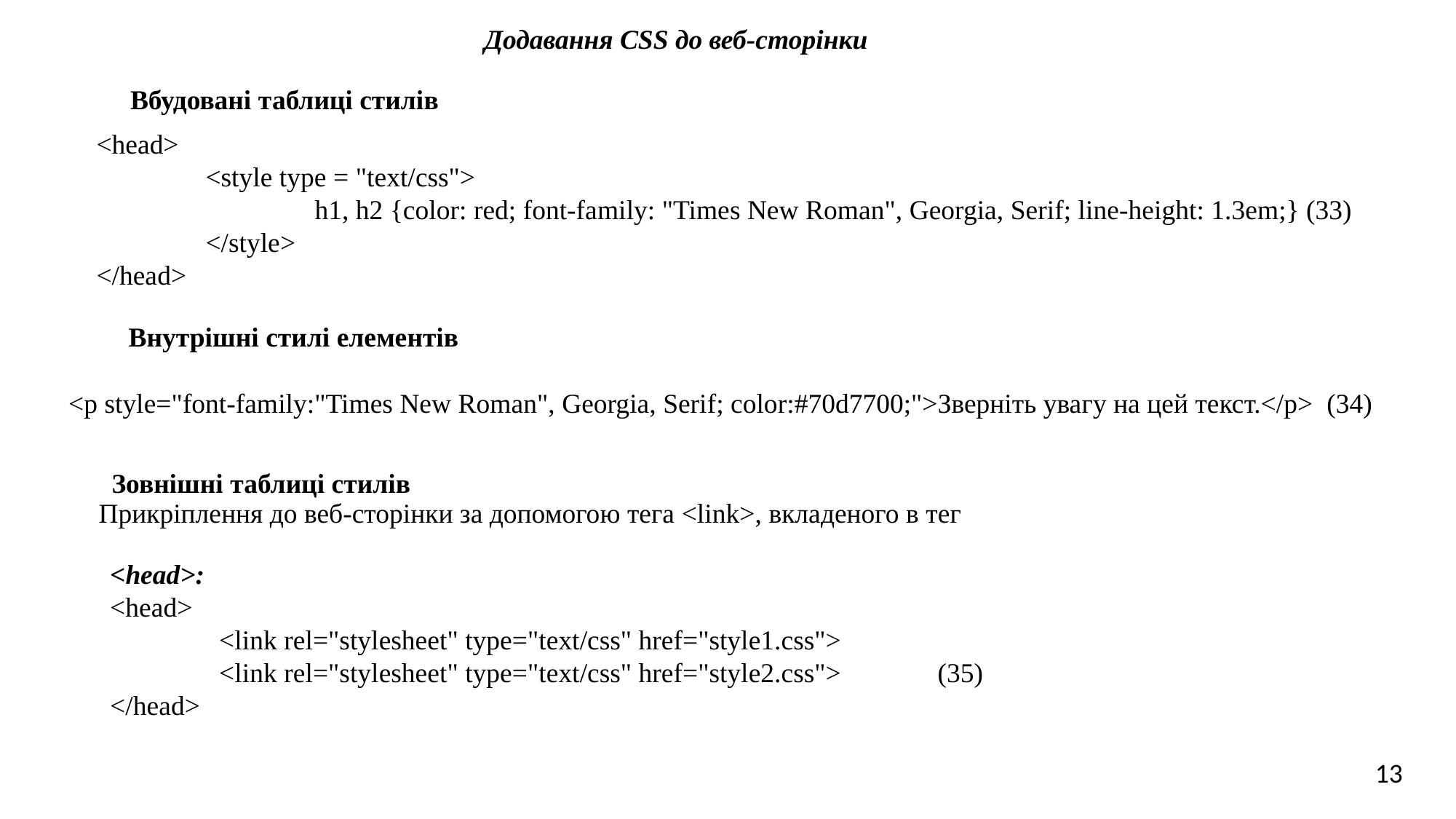

Додавання CSS до веб-сторінки
Вбудовані таблиці стилів
<head>
	<style type = "text/css">
		h1, h2 {color: red; font-family: "Times New Roman", Georgia, Serif; line-height: 1.3em;} (33)
	</style>
</head>
Внутрішні стилі елементів
<p style="font-family:"Times New Roman", Georgia, Serif; color:#70d7700;">Зверніть увагу на цей текст.</p>  (34)
Зовнішні таблиці стилів
Прикріплення до веб-сторінки за допомогою тега <link>, вкладеного в тег
<head>:
<head>
	<link rel="stylesheet" type="text/css" href="style1.css">
	<link rel="stylesheet" type="text/css" href="style2.css">              (35)
</head>
13